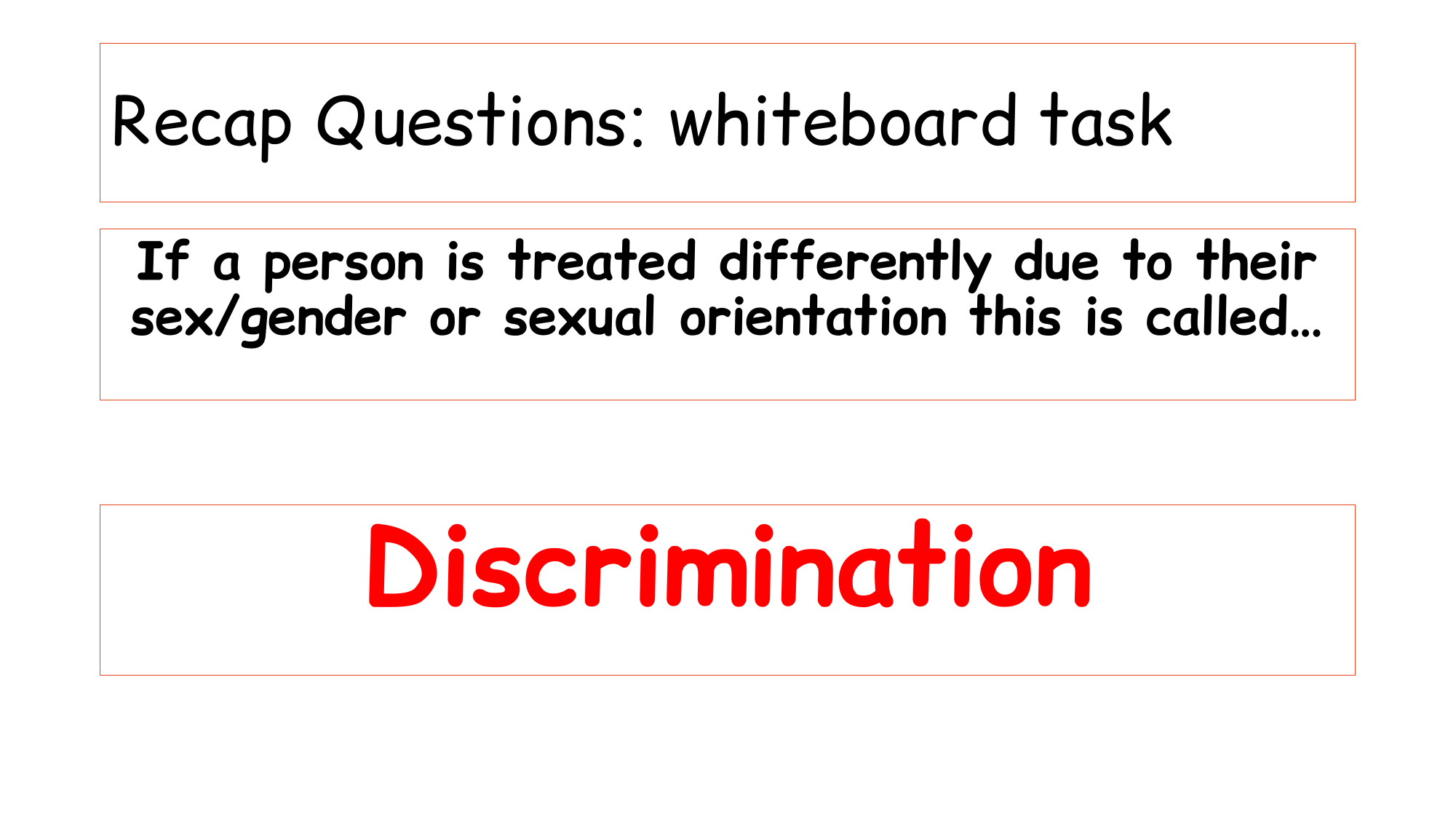

# Recap Questions: whiteboard task
If a person is treated differently due to their sex/gender or sexual orientation this is called…
Discrimination